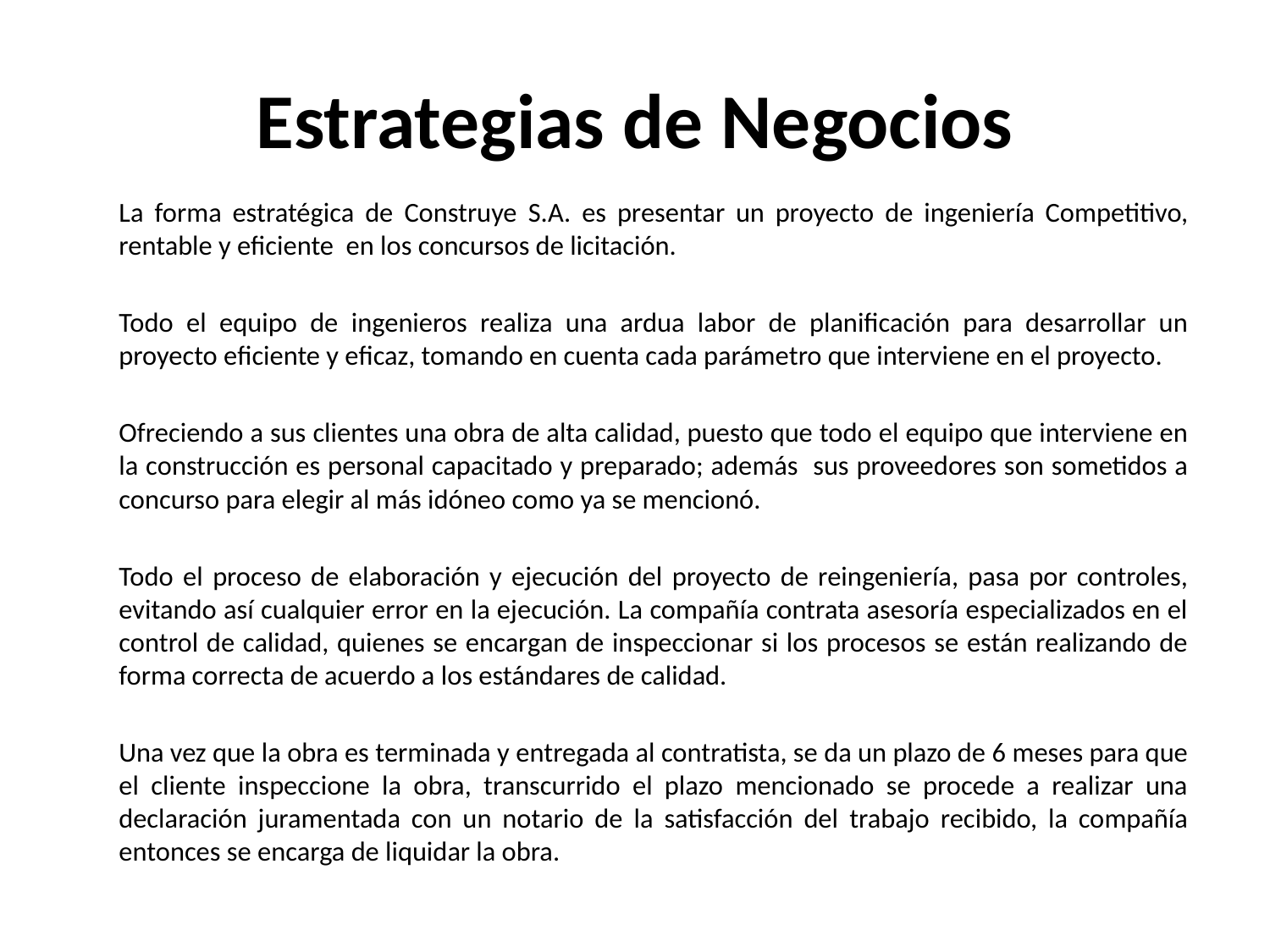

# Estrategias de Negocios
	La forma estratégica de Construye S.A. es presentar un proyecto de ingeniería Competitivo, rentable y eficiente  en los concursos de licitación.

	Todo el equipo de ingenieros realiza una ardua labor de planificación para desarrollar un proyecto eficiente y eficaz, tomando en cuenta cada parámetro que interviene en el proyecto.

	Ofreciendo a sus clientes una obra de alta calidad, puesto que todo el equipo que interviene en la construcción es personal capacitado y preparado; además  sus proveedores son sometidos a concurso para elegir al más idóneo como ya se mencionó.

	Todo el proceso de elaboración y ejecución del proyecto de reingeniería, pasa por controles, evitando así cualquier error en la ejecución. La compañía contrata asesoría especializados en el control de calidad, quienes se encargan de inspeccionar si los procesos se están realizando de forma correcta de acuerdo a los estándares de calidad.

	Una vez que la obra es terminada y entregada al contratista, se da un plazo de 6 meses para que el cliente inspeccione la obra, transcurrido el plazo mencionado se procede a realizar una declaración juramentada con un notario de la satisfacción del trabajo recibido, la compañía entonces se encarga de liquidar la obra.